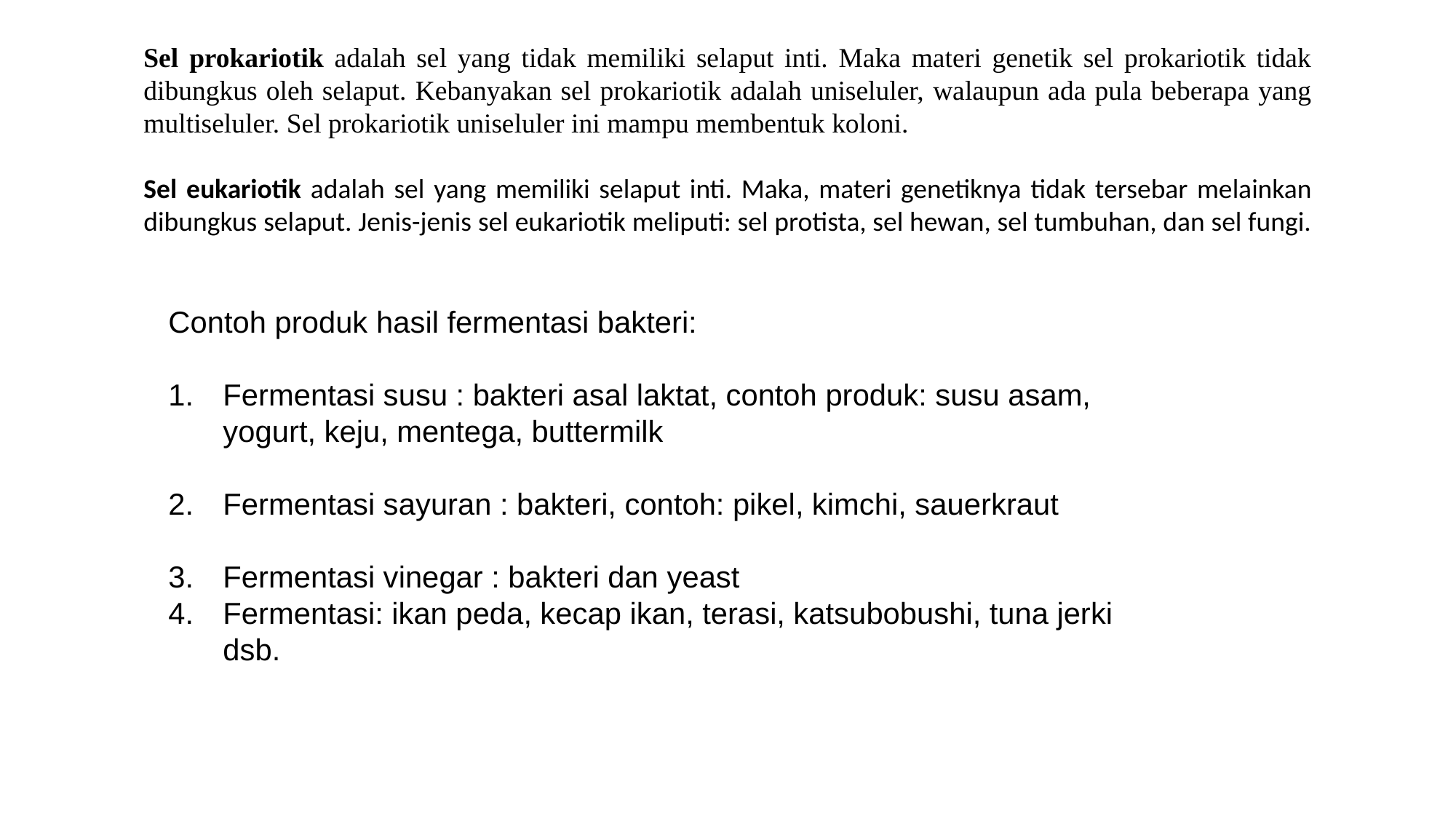

Sel prokariotik adalah sel yang tidak memiliki selaput inti. Maka materi genetik sel prokariotik tidak dibungkus oleh selaput. Kebanyakan sel prokariotik adalah uniseluler, walaupun ada pula beberapa yang multiseluler. Sel prokariotik uniseluler ini mampu membentuk koloni.

Sel eukariotik adalah sel yang memiliki selaput inti. Maka, materi genetiknya tidak tersebar melainkan dibungkus selaput. Jenis-jenis sel eukariotik meliputi: sel protista, sel hewan, sel tumbuhan, dan sel fungi.
Contoh produk hasil fermentasi bakteri:

Fermentasi susu : bakteri asal laktat, contoh produk: susu asam, yogurt, keju, mentega, buttermilk

Fermentasi sayuran : bakteri, contoh: pikel, kimchi, sauerkraut

Fermentasi vinegar : bakteri dan yeast
Fermentasi: ikan peda, kecap ikan, terasi, katsubobushi, tuna jerki dsb.